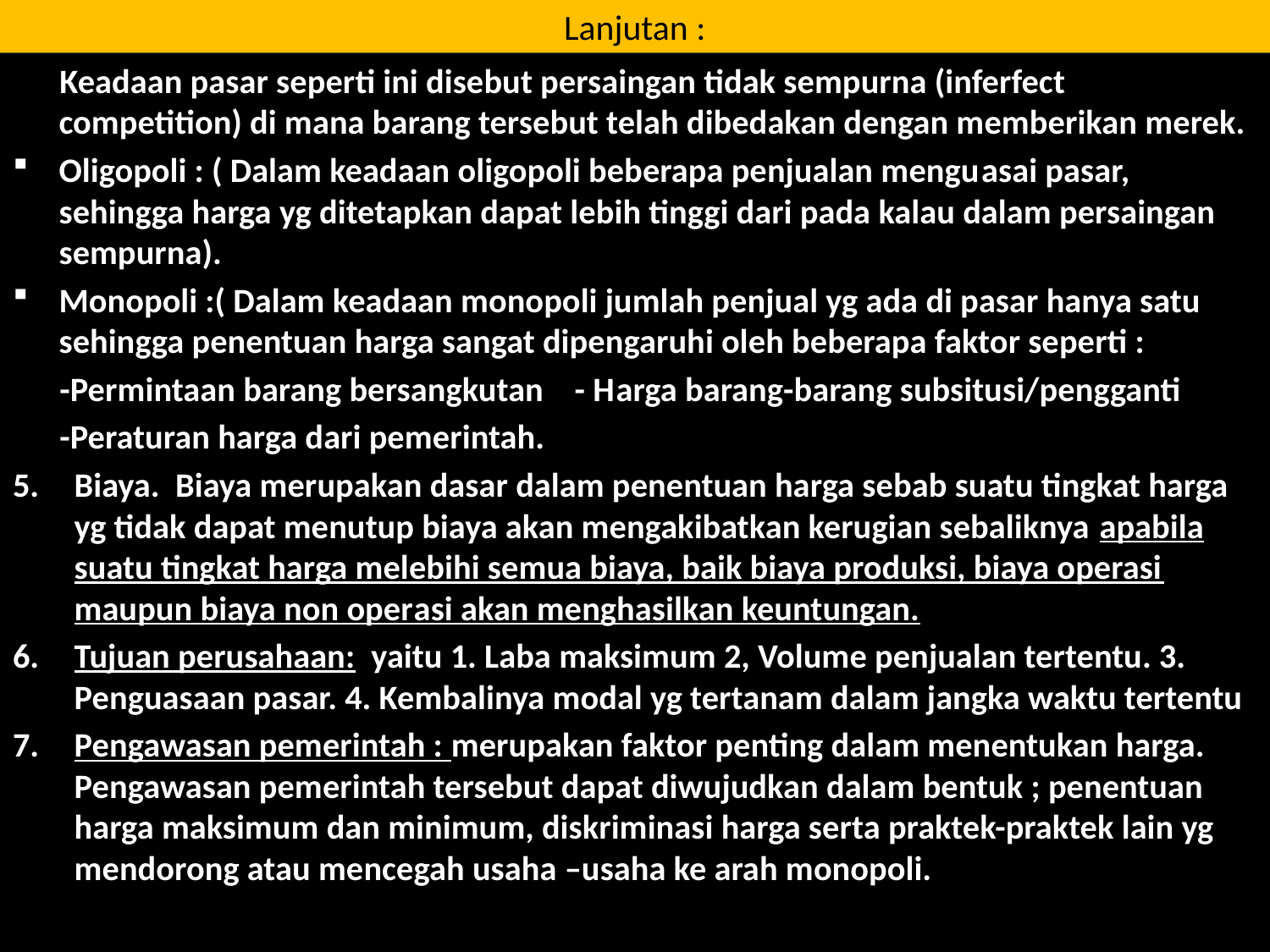

# Lanjutan :
      Keadaan pasar seperti ini disebut persaingan tidak sempurna (inferfect competition) di mana barang tersebut telah dibedakan dengan memberikan merek.
Oligopoli : ( Dalam keadaan oligopoli beberapa penjualan menguasai pasar, sehingga harga yg ditetapkan dapat lebih tinggi dari pada kalau dalam persaingan sempurna).
Monopoli :( Dalam keadaan monopoli jumlah penjual yg ada di pasar hanya satu sehingga penentuan harga sangat dipengaruhi oleh beberapa faktor seperti :
      -Permintaan barang bersangkutan    - Harga barang-barang subsitusi/pengganti
      -Peraturan harga dari pemerintah.
Biaya.  Biaya merupakan dasar dalam penentuan harga sebab suatu tingkat harga yg tidak dapat menutup biaya akan mengakibatkan kerugian sebaliknya apabila suatu tingkat harga melebihi semua biaya, baik biaya produksi, biaya operasi maupun biaya non operasi akan menghasilkan keuntungan.
Tujuan perusahaan:  yaitu 1. Laba maksimum 2, Volume penjualan tertentu. 3. Penguasaan pasar. 4. Kembalinya modal yg tertanam dalam jangka waktu tertentu
Pengawasan pemerintah : merupakan faktor penting dalam menentukan harga. Pengawasan pemerintah tersebut dapat diwujudkan dalam bentuk ; penentuan harga maksimum dan minimum, diskriminasi harga serta praktek-praktek lain yg mendorong atau mencegah usaha –usaha ke arah monopoli.